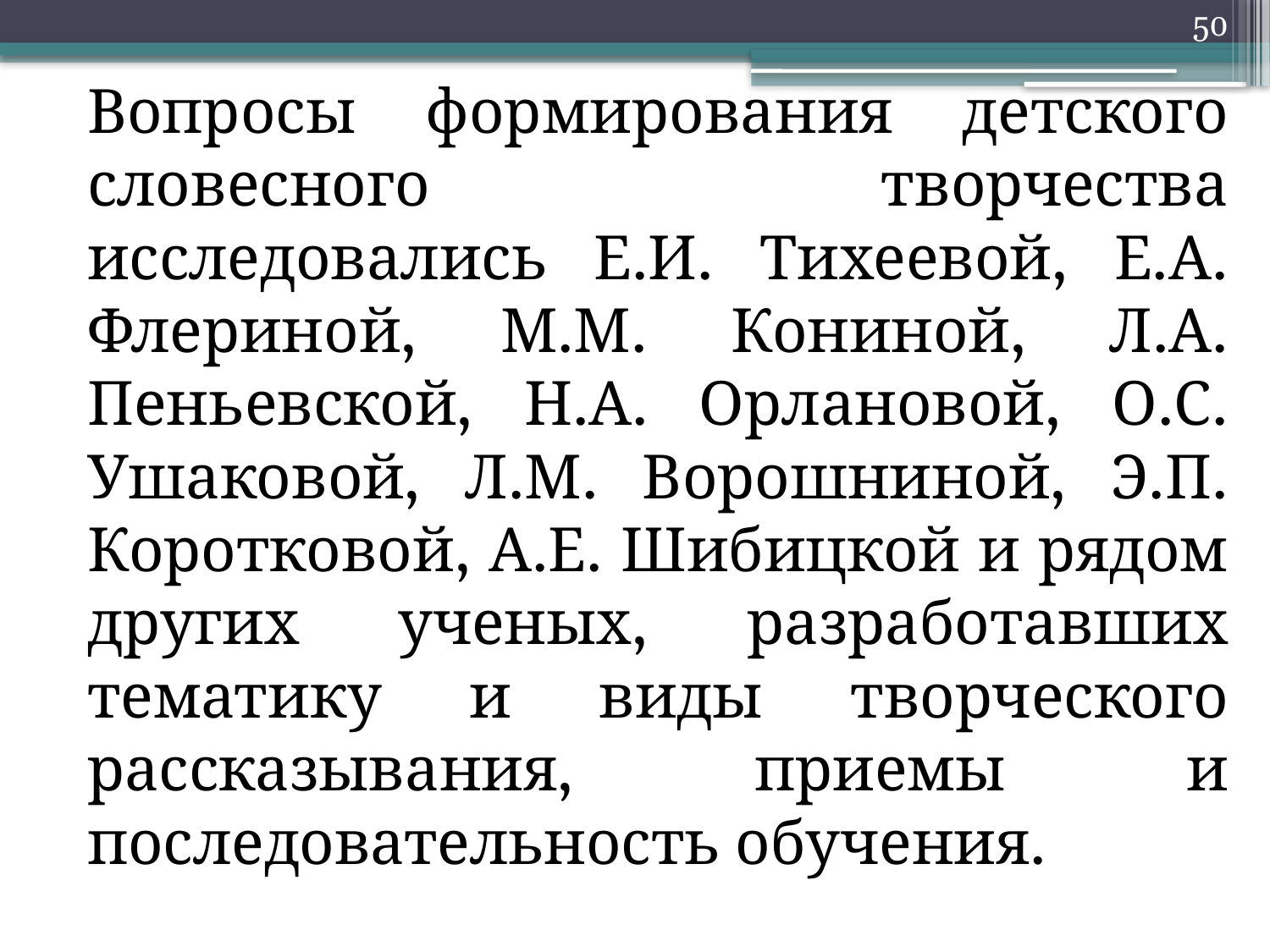

50
Вопросы формирования детского словесного творчества исследовались Е.И. Тихеевой, Е.А. Флериной, М.М. Кониной, Л.А. Пеньевской, Н.А. Орлановой, О.С. Ушаковой, Л.М. Ворошниной, Э.П. Коротковой, А.Е. Шибицкой и рядом других ученых, разработавших тематику и виды творческого рассказывания, приемы и последовательность обучения.